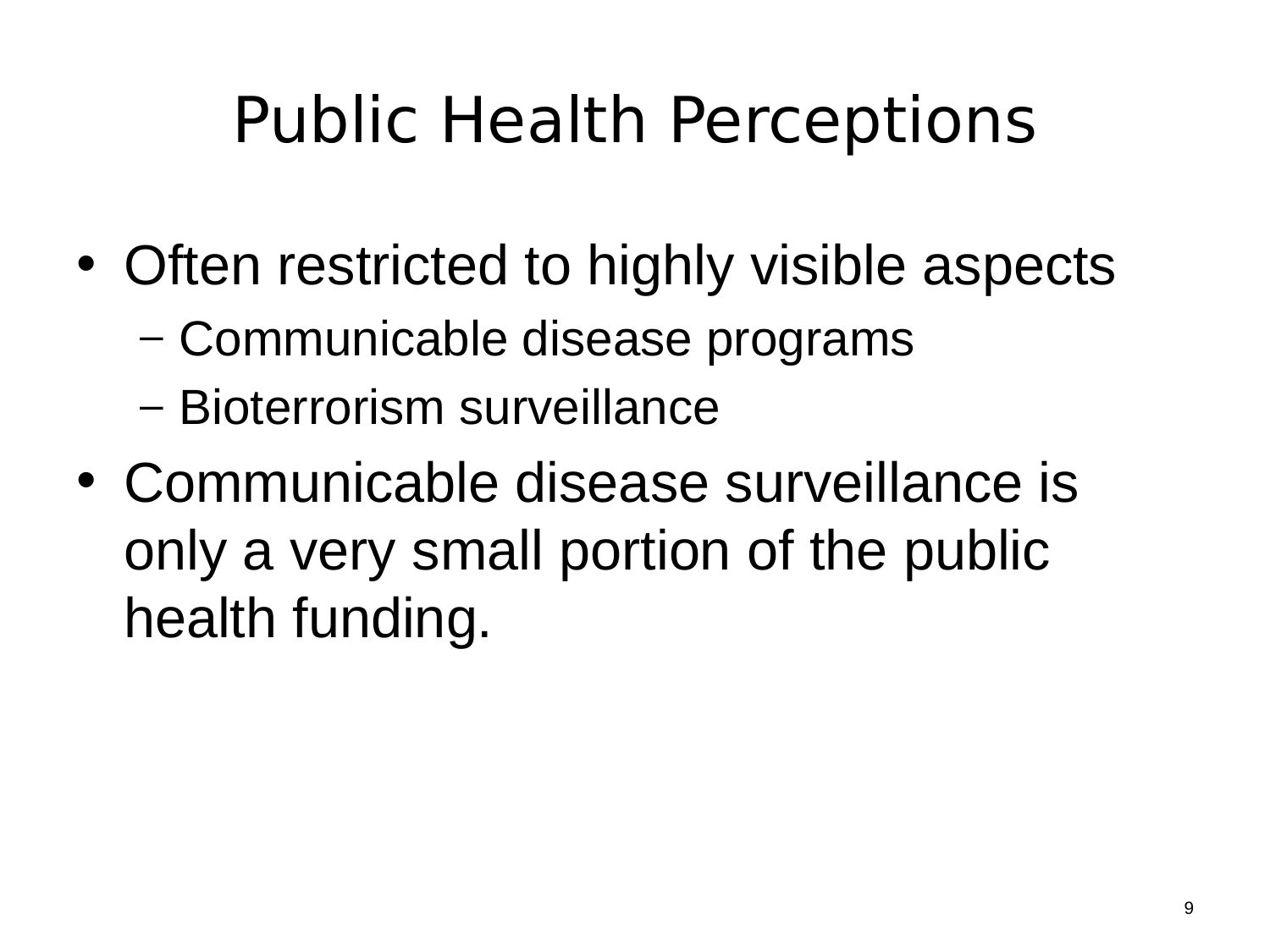

# Public Health Perceptions
Often restricted to highly visible aspects
Communicable disease programs
Bioterrorism surveillance
Communicable disease surveillance is only a very small portion of the public health funding.
9